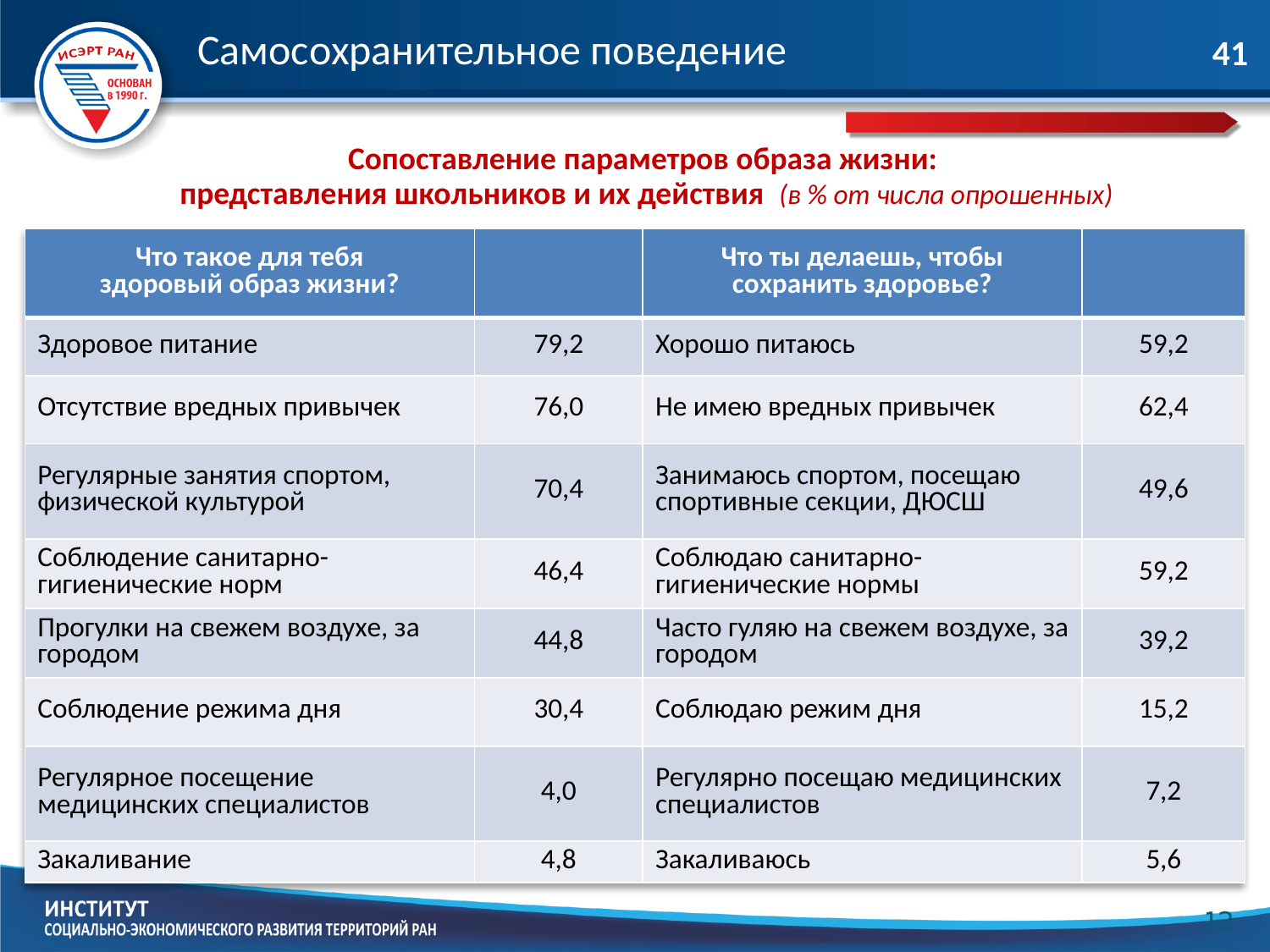

Самосохранительное поведение
41
Сопоставление параметров образа жизни:
представления школьников и их действия  (в % от числа опрошенных)
| Что такое для тебя здоровый образ жизни? |  | Что ты делаешь, чтобы сохранить здоровье? |  |
| --- | --- | --- | --- |
| Здоровое питание | 79,2 | Хорошо питаюсь | 59,2 |
| Отсутствие вредных привычек | 76,0 | Не имею вредных привычек | 62,4 |
| Регулярные занятия спортом, физической культурой | 70,4 | Занимаюсь спортом, посещаю спортивные секции, ДЮСШ | 49,6 |
| Соблюдение санитарно-гигиенические норм | 46,4 | Соблюдаю санитарно-гигиенические нормы | 59,2 |
| Прогулки на свежем воздухе, за городом | 44,8 | Часто гуляю на свежем воздухе, за городом | 39,2 |
| Соблюдение режима дня | 30,4 | Соблюдаю режим дня | 15,2 |
| Регулярное посещение медицинских специалистов | 4,0 | Регулярно посещаю медицинских специалистов | 7,2 |
| Закаливание | 4,8 | Закаливаюсь | 5,6 |
12